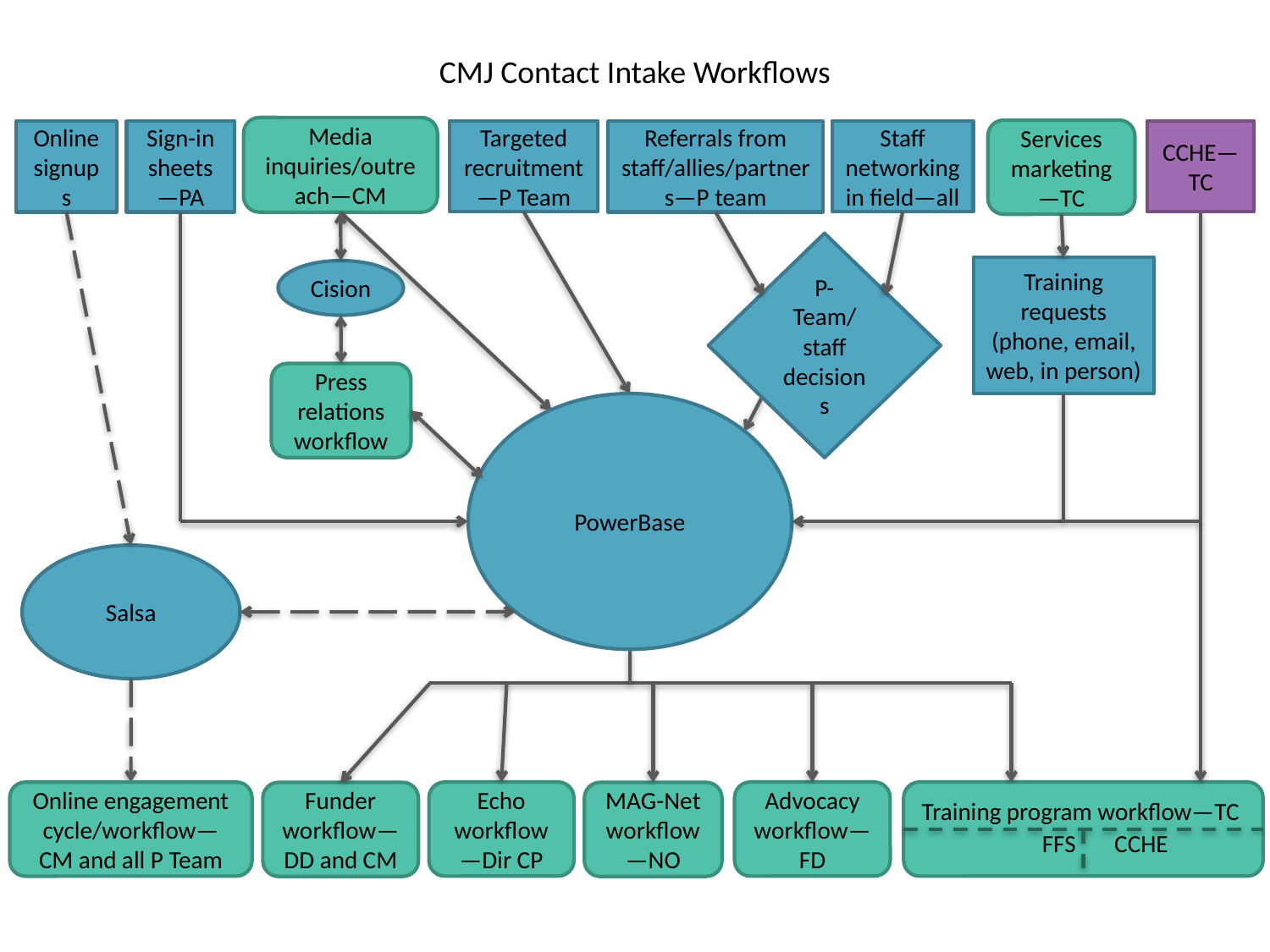

CMJ Contact Intake Workflows
Media inquiries/outreach—CM
Services marketing—TC
Targeted recruitment—P Team
Staff networking in field—all
CCHE—TC
Online signups
Sign-in sheets—PA
Referrals from staff/allies/partners—P team
P-Team/staff decisions
Training requests (phone, email, web, in person)
Cision
Press relations workflow
PowerBase
Salsa
Echo workflow—Dir CP
Advocacy workflow—FD
Training program workflow—TC           FFS       CCHE
Online engagement cycle/workflow—CM and all P Team
Funder workflow—DD and CM
MAG-Net workflow—NO